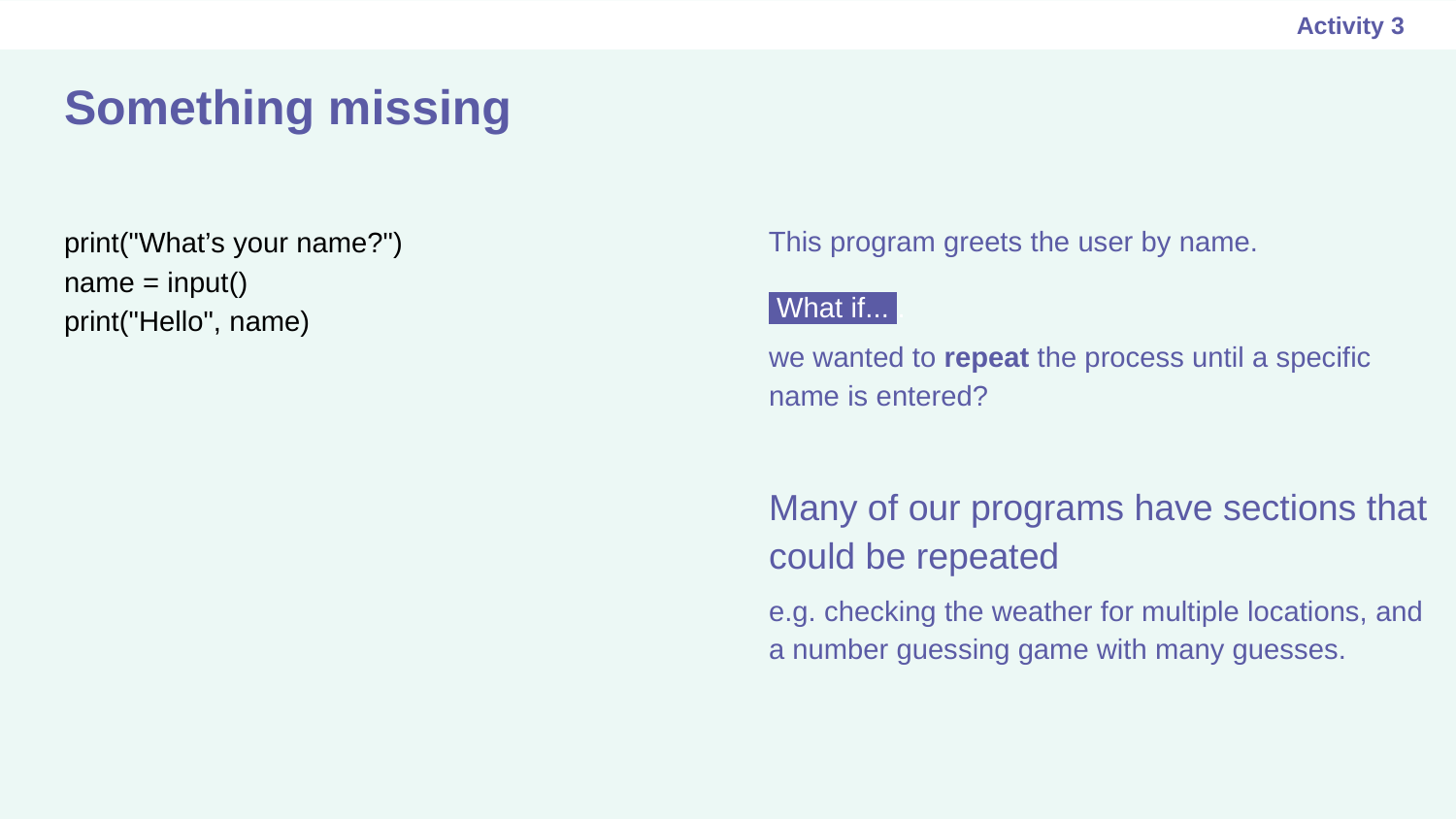

Activity 3
Something missing
print("What’s your name?")
name = input()
print("Hello", name)
This program greets the user by name.

 What if... .
we wanted to repeat the process until a specific name is entered?
Many of our programs have sections that could be repeated
e.g. checking the weather for multiple locations, and a number guessing game with many guesses.